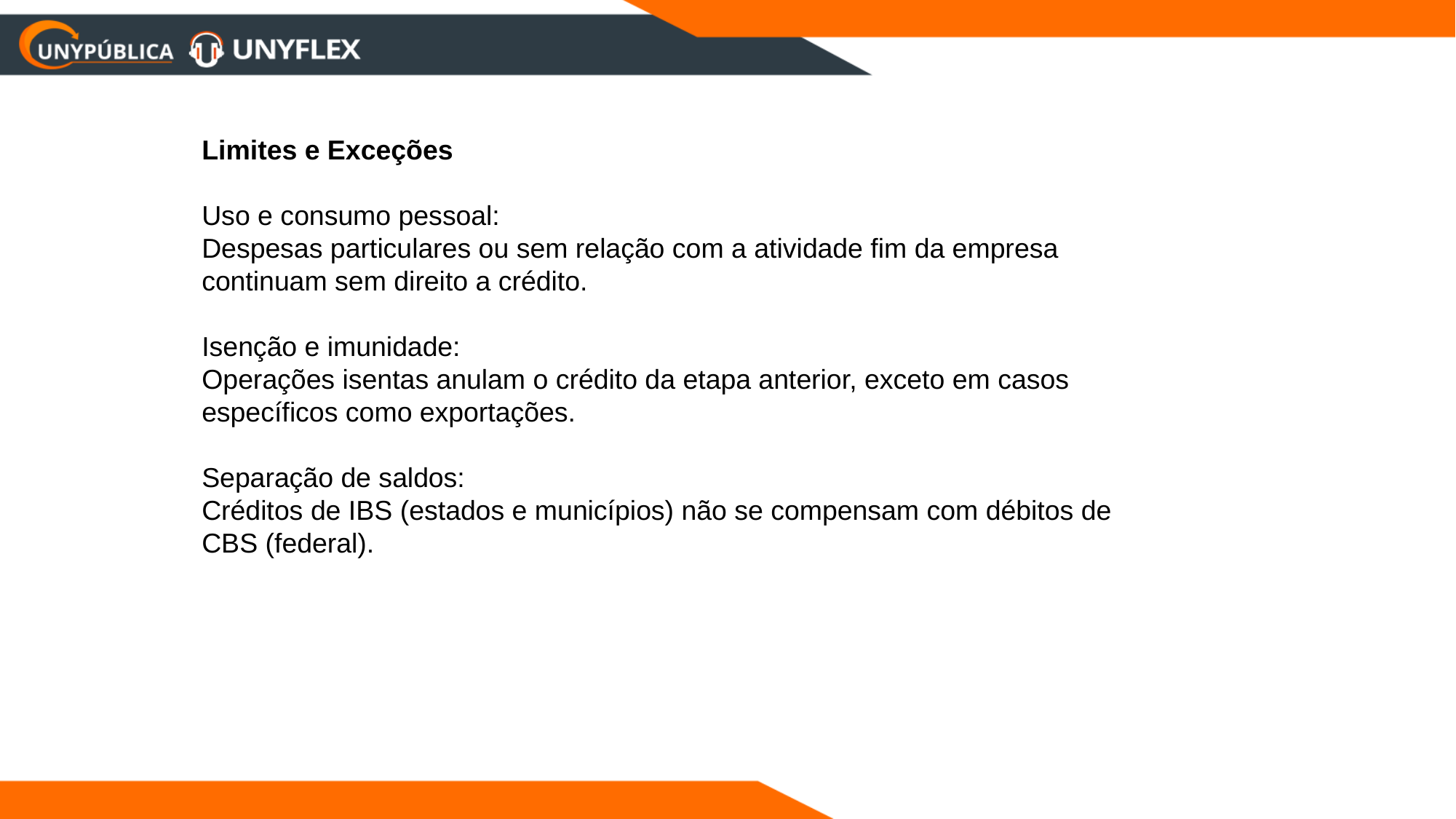

Limites e Exceções

Uso e consumo pessoal:
Despesas particulares ou sem relação com a atividade fim da empresa continuam sem direito a crédito.

Isenção e imunidade:
Operações isentas anulam o crédito da etapa anterior, exceto em casos específicos como exportações.

Separação de saldos:
Créditos de IBS (estados e municípios) não se compensam com débitos de CBS (federal).